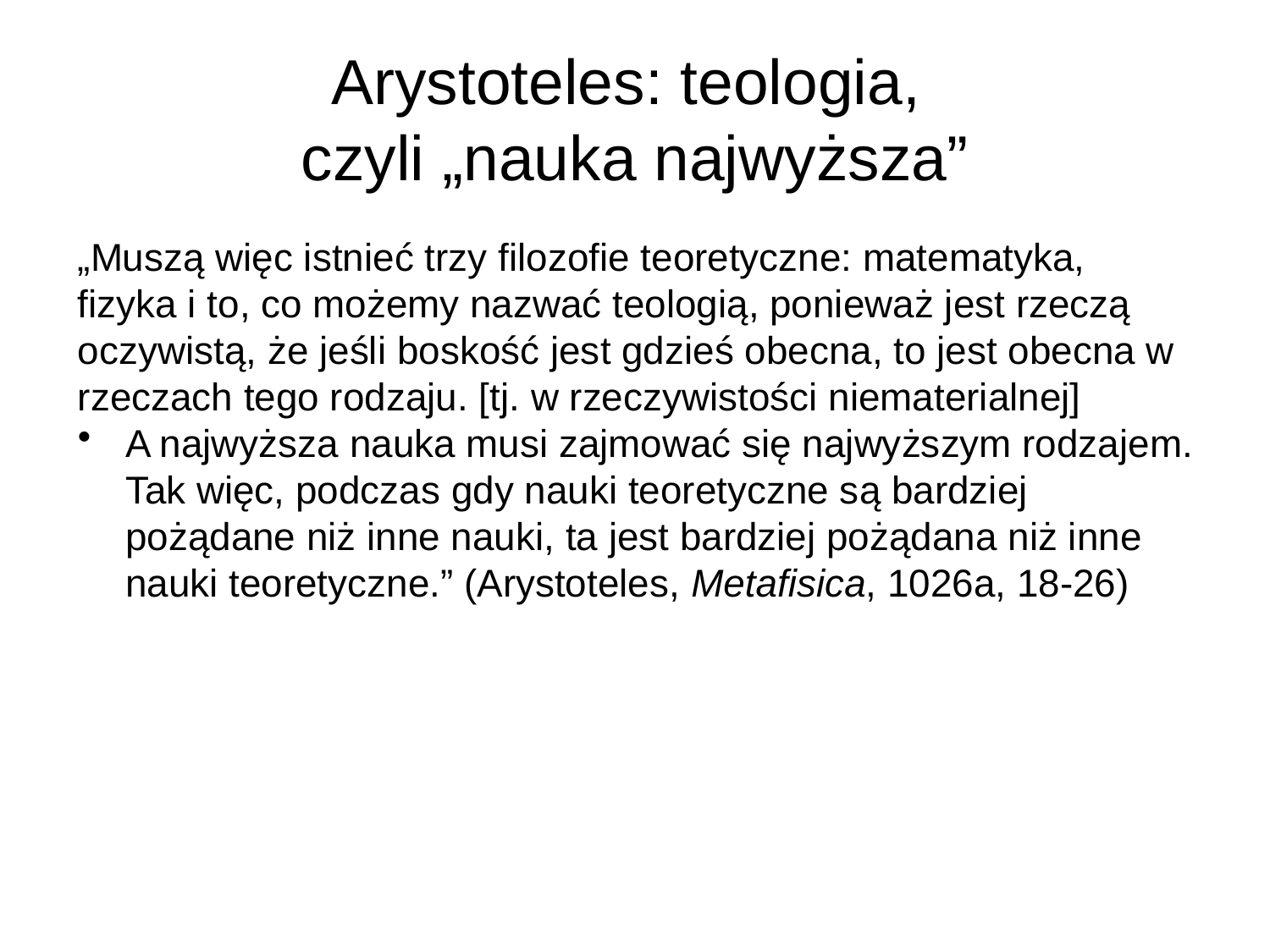

# Arystoteles: teologia, czyli „nauka najwyższa”
„Muszą więc istnieć trzy filozofie teoretyczne: matematyka, fizyka i to, co możemy nazwać teologią, ponieważ jest rzeczą oczywistą, że jeśli boskość jest gdzieś obecna, to jest obecna w rzeczach tego rodzaju. [tj. w rzeczywistości niematerialnej]
A najwyższa nauka musi zajmować się najwyższym rodzajem. Tak więc, podczas gdy nauki teoretyczne są bardziej pożądane niż inne nauki, ta jest bardziej pożądana niż inne nauki teoretyczne.” (Arystoteles, Metafisica, 1026a, 18-26)